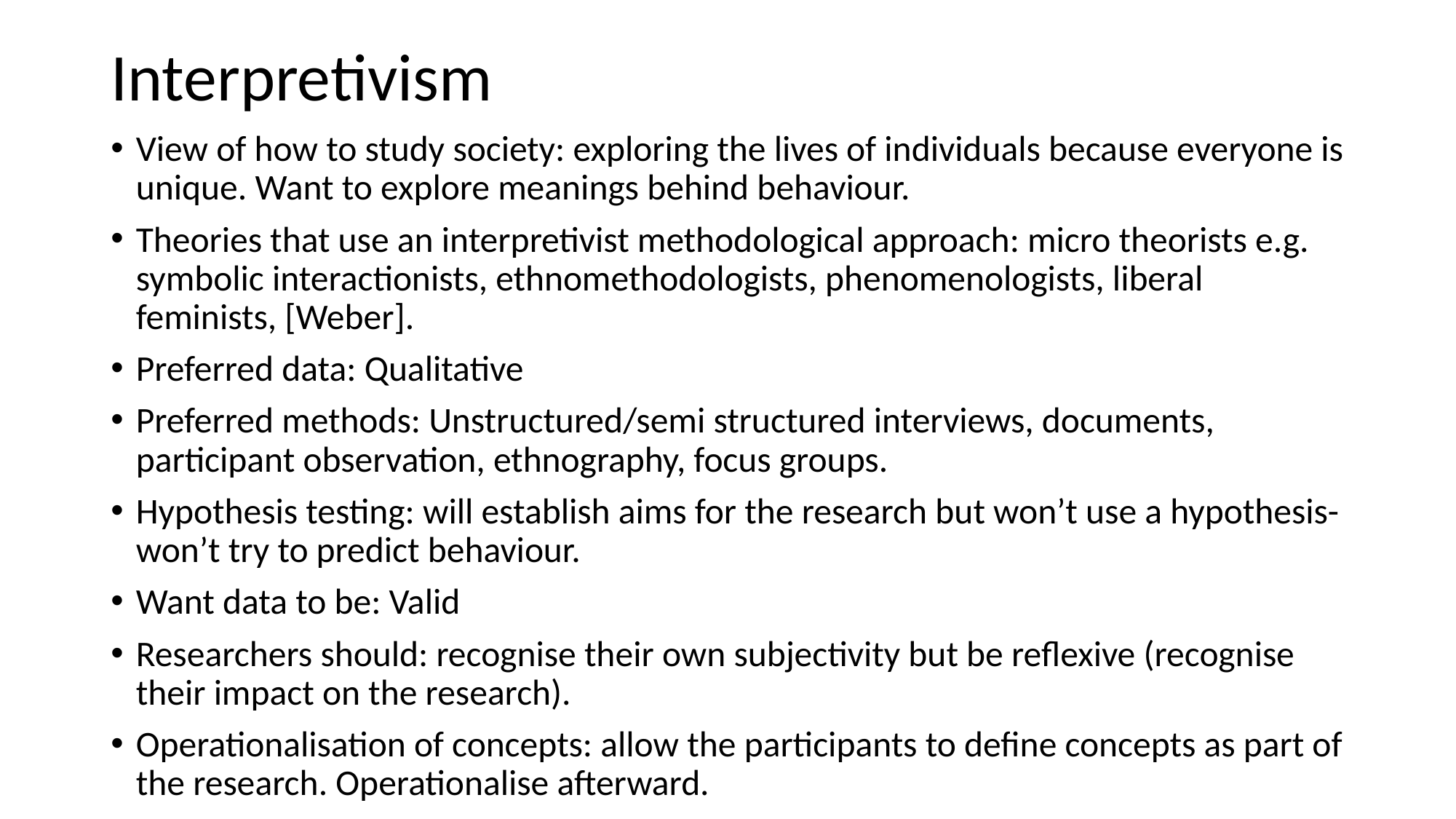

# Interpretivism
View of how to study society: exploring the lives of individuals because everyone is unique. Want to explore meanings behind behaviour.
Theories that use an interpretivist methodological approach: micro theorists e.g. symbolic interactionists, ethnomethodologists, phenomenologists, liberal feminists, [Weber].
Preferred data: Qualitative
Preferred methods: Unstructured/semi structured interviews, documents, participant observation, ethnography, focus groups.
Hypothesis testing: will establish aims for the research but won’t use a hypothesis- won’t try to predict behaviour.
Want data to be: Valid
Researchers should: recognise their own subjectivity but be reflexive (recognise their impact on the research).
Operationalisation of concepts: allow the participants to define concepts as part of the research. Operationalise afterward.